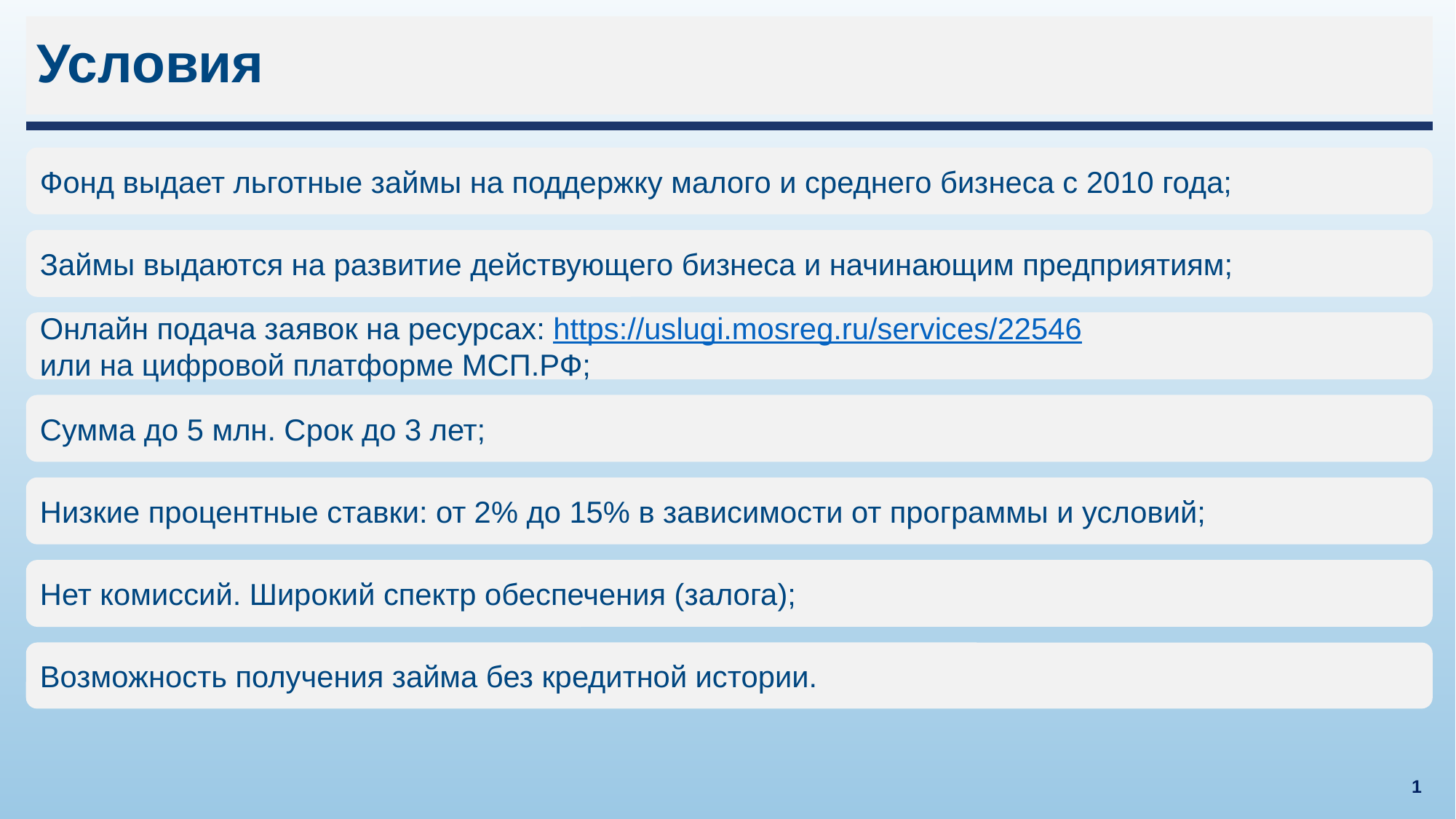

# Условия
Фонд выдает льготные займы на поддержку малого и среднего бизнеса с 2010 года;
Займы выдаются на развитие действующего бизнеса и начинающим предприятиям;
Онлайн подача заявок на ресурсах: https://uslugi.mosreg.ru/services/22546
или на цифровой платформе МСП.РФ;
Сумма до 5 млн. Срок до 3 лет;
Низкие процентные ставки: от 2% до 15% в зависимости от программы и условий;
Нет комиссий. Широкий спектр обеспечения (залога);
Возможность получения займа без кредитной истории.
1